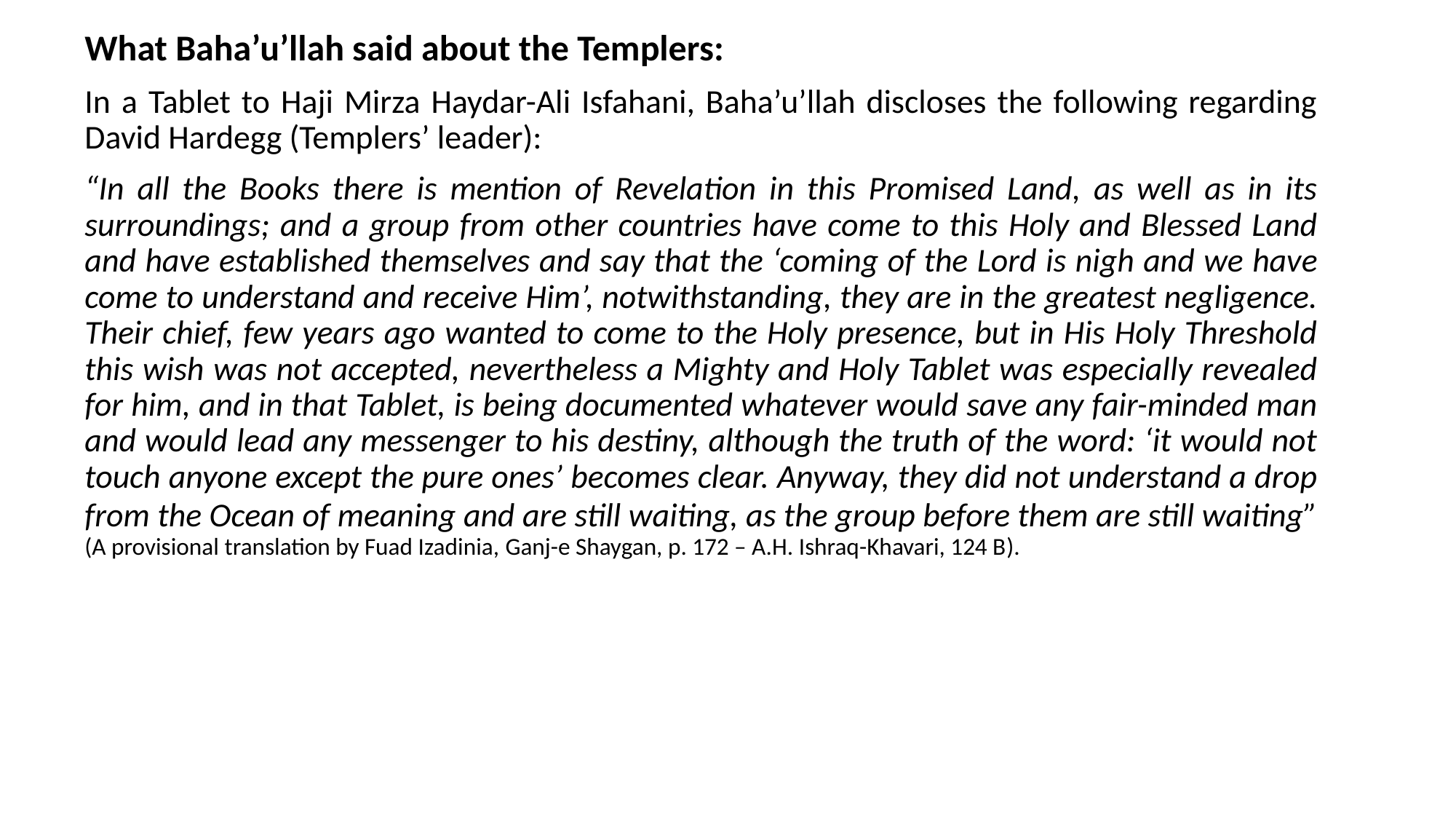

What Baha’u’llah said about the Templers:
In a Tablet to Haji Mirza Haydar-Ali Isfahani, Baha’u’llah discloses the following regarding David Hardegg (Templers’ leader):
“In all the Books there is mention of Revelation in this Promised Land, as well as in its surroundings; and a group from other countries have come to this Holy and Blessed Land and have established themselves and say that the ‘coming of the Lord is nigh and we have come to understand and receive Him’, notwithstanding, they are in the greatest negligence. Their chief, few years ago wanted to come to the Holy presence, but in His Holy Threshold this wish was not accepted, nevertheless a Mighty and Holy Tablet was especially revealed for him, and in that Tablet, is being documented whatever would save any fair-minded man and would lead any messenger to his destiny, although the truth of the word: ‘it would not touch anyone except the pure ones’ becomes clear. Anyway, they did not understand a drop from the Ocean of meaning and are still waiting, as the group before them are still waiting” (A provisional translation by Fuad Izadinia, Ganj-e Shaygan, p. 172 – A.H. Ishraq-Khavari, 124 B).